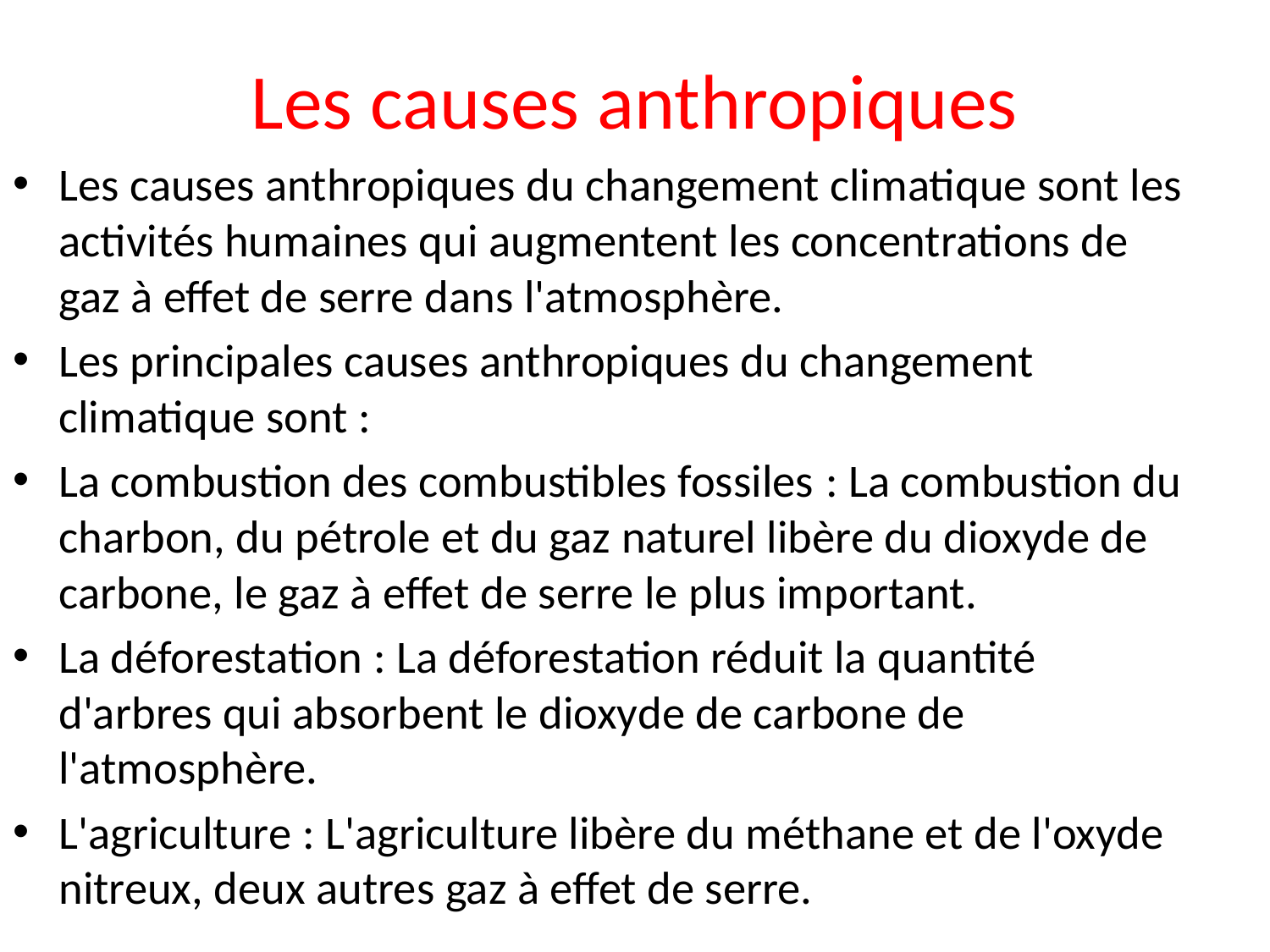

# Les causes anthropiques
Les causes anthropiques du changement climatique sont les activités humaines qui augmentent les concentrations de gaz à effet de serre dans l'atmosphère.
Les principales causes anthropiques du changement climatique sont :
La combustion des combustibles fossiles : La combustion du charbon, du pétrole et du gaz naturel libère du dioxyde de carbone, le gaz à effet de serre le plus important.
La déforestation : La déforestation réduit la quantité d'arbres qui absorbent le dioxyde de carbone de l'atmosphère.
L'agriculture : L'agriculture libère du méthane et de l'oxyde nitreux, deux autres gaz à effet de serre.